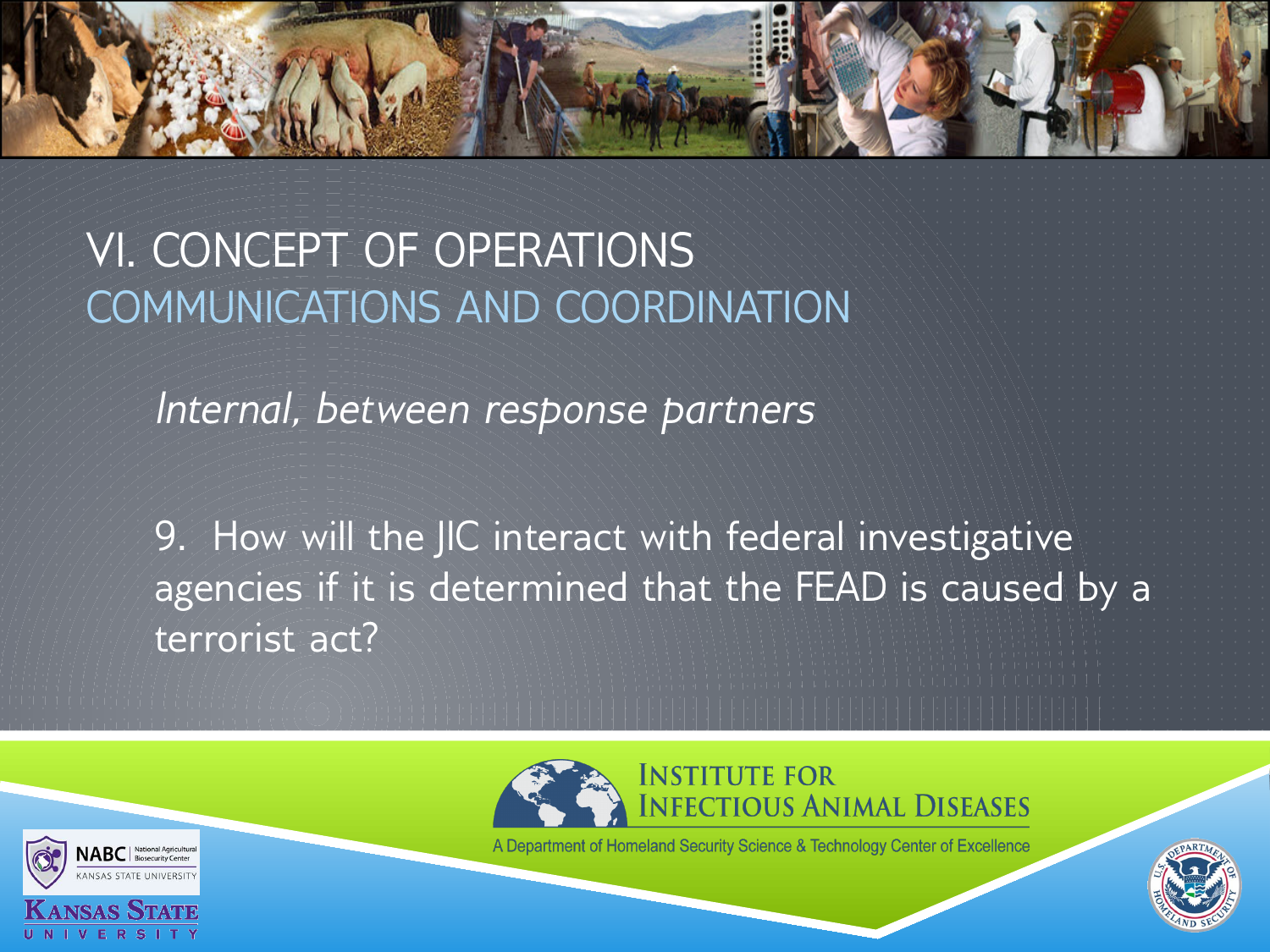

# VI. Concept of Operations COMMUNICATIONS AND COORDINATION
Internal, between response partners

9.  How will the JIC interact with federal investigative agencies if it is determined that the FEAD is caused by a terrorist act?